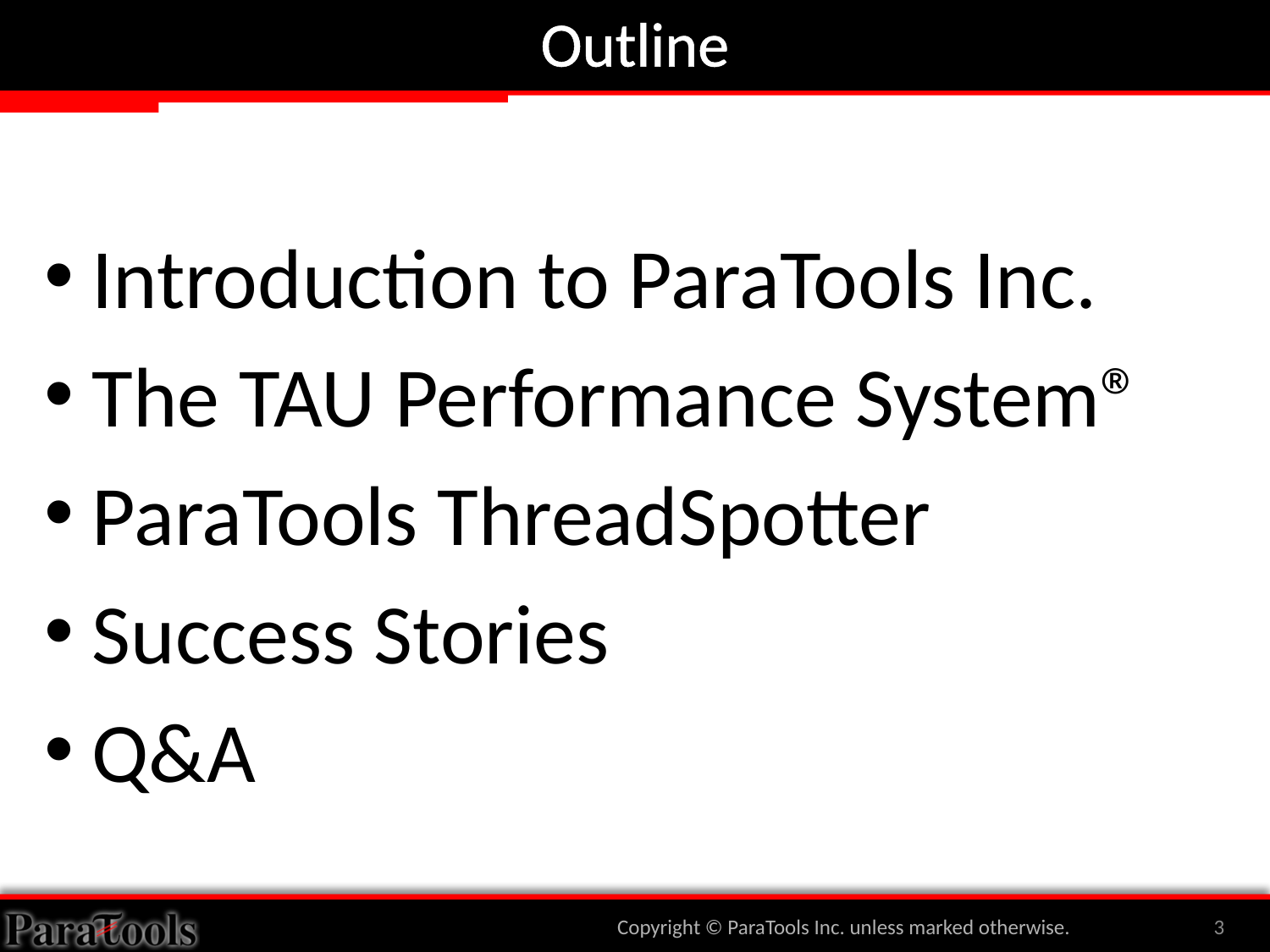

# Outline
Introduction to ParaTools Inc.
The TAU Performance System®
ParaTools ThreadSpotter
Success Stories
Q&A
Copyright © ParaTools Inc. unless marked otherwise.
3